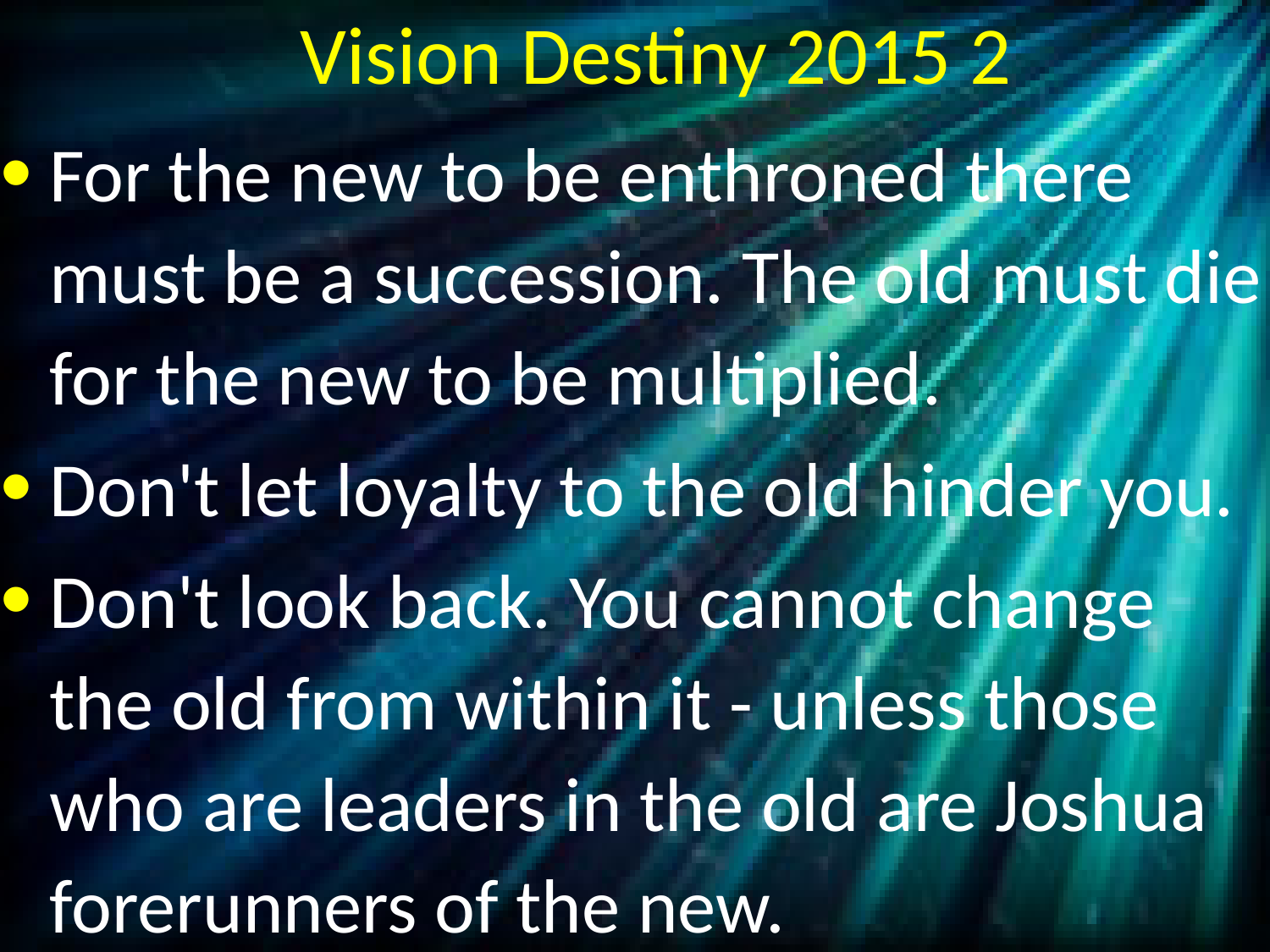

# Vision Destiny 2015 2
For the new to be enthroned there must be a succession. The old must die for the new to be multiplied.
Don't let loyalty to the old hinder you.
Don't look back. You cannot change the old from within it - unless those who are leaders in the old are Joshua forerunners of the new.